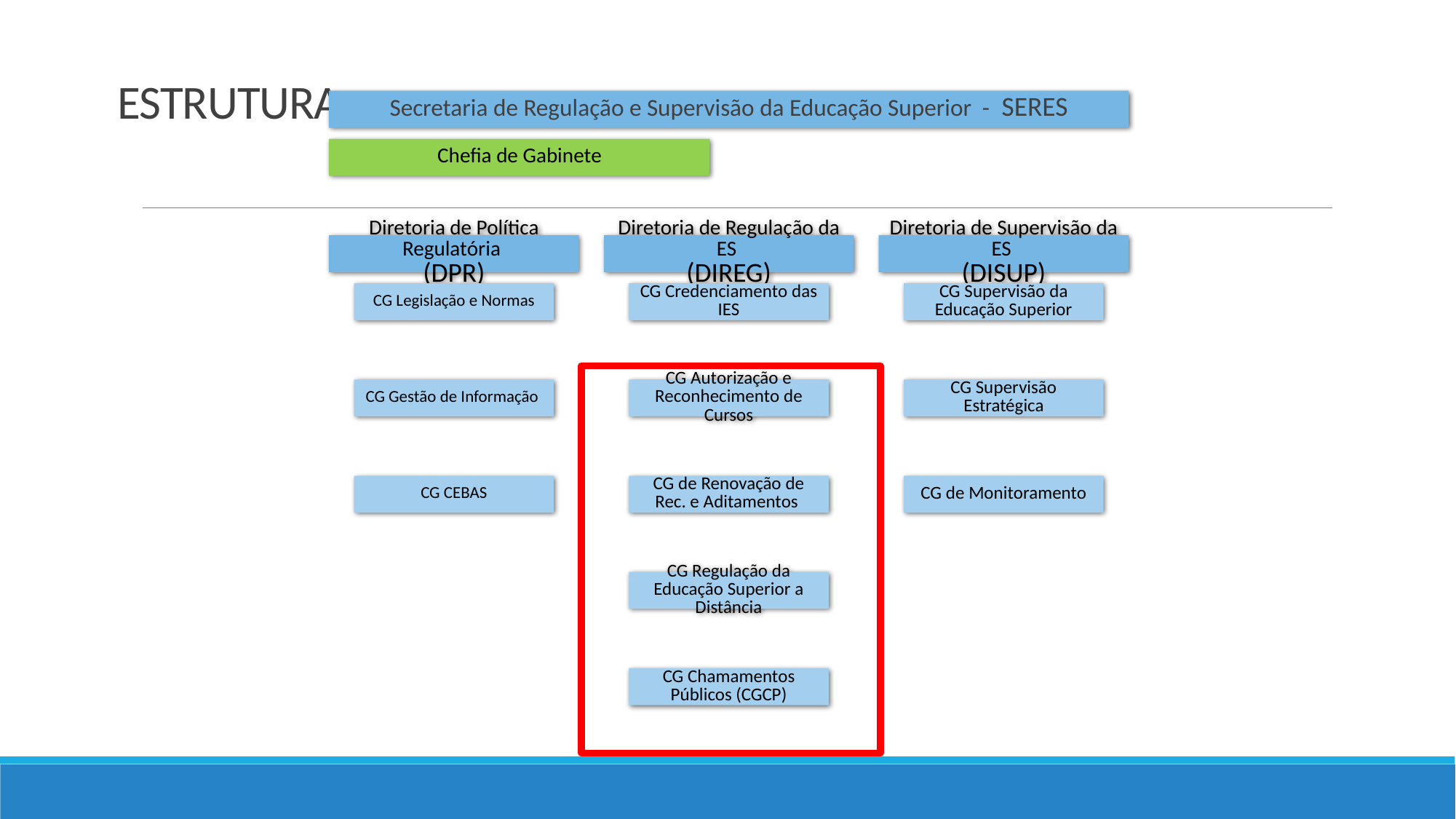

# Estrutura
Secretaria de Regulação e Supervisão da Educação Superior  -  SERES
Chefia de Gabinete
Diretoria de Política Regulatória
(DPR)
CG Supervisão da Educação Superior
CG Legislação e Normas
Diretoria de Supervisão da ES
(DISUP)
CG Gestão de Informação
CG CEBAS
Diretoria de Regulação da ES
(DIREG)
CG Credenciamento das IES
CG de Renovação de Rec. e Aditamentos
CG Regulação da Educação Superior a Distância
CG Supervisão Estratégica
CG de Monitoramento
CG Chamamentos Públicos (CGCP)
CG Autorização e Reconhecimento de Cursos